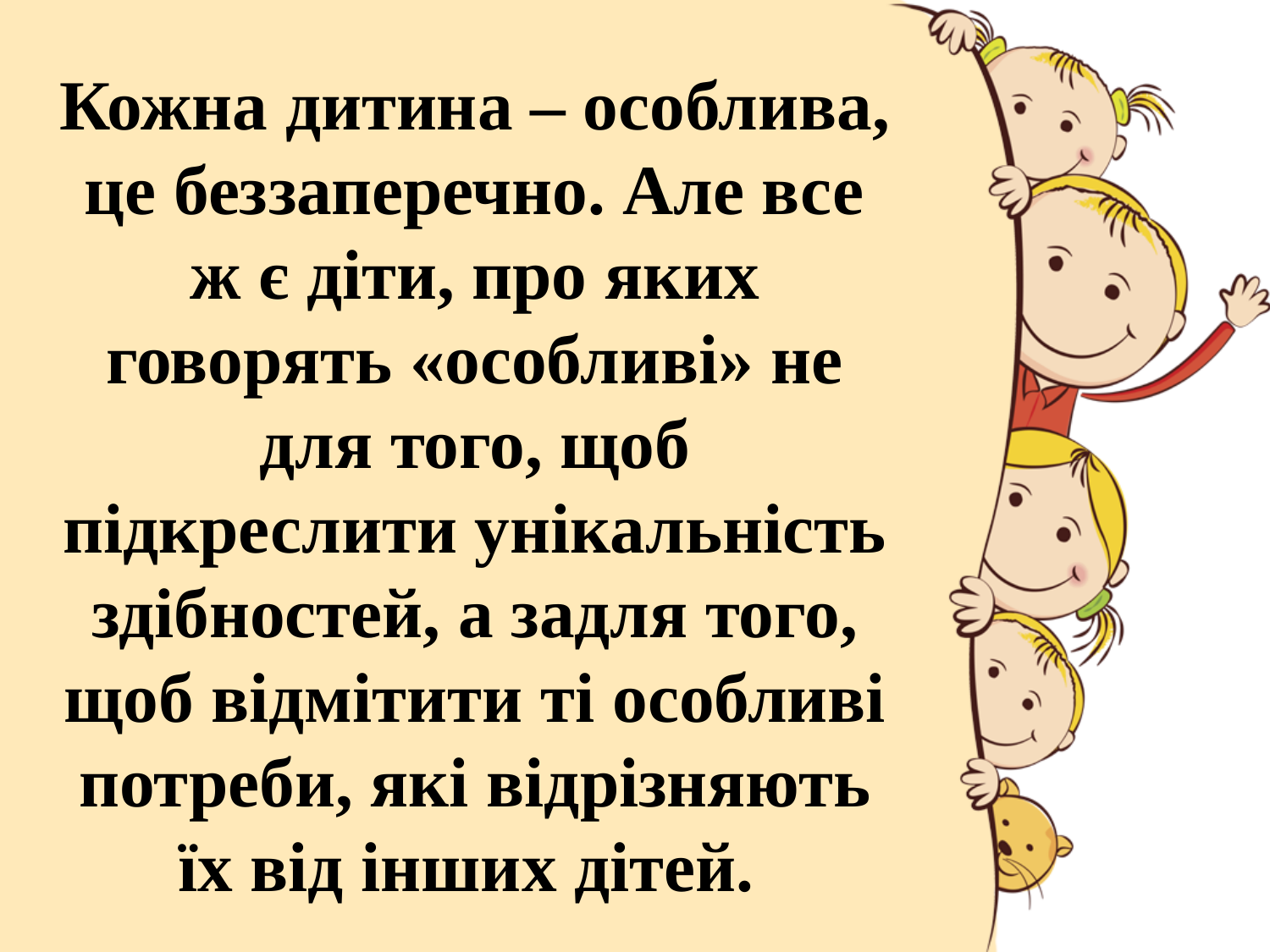

Кожна дитина – особлива, це беззаперечно. Але все ж є діти, про яких говорять «особливі» не для того, щоб підкреслити унікальність здібностей, а задля того, щоб відмітити ті особливі потреби, які відрізняють їх від інших дітей.